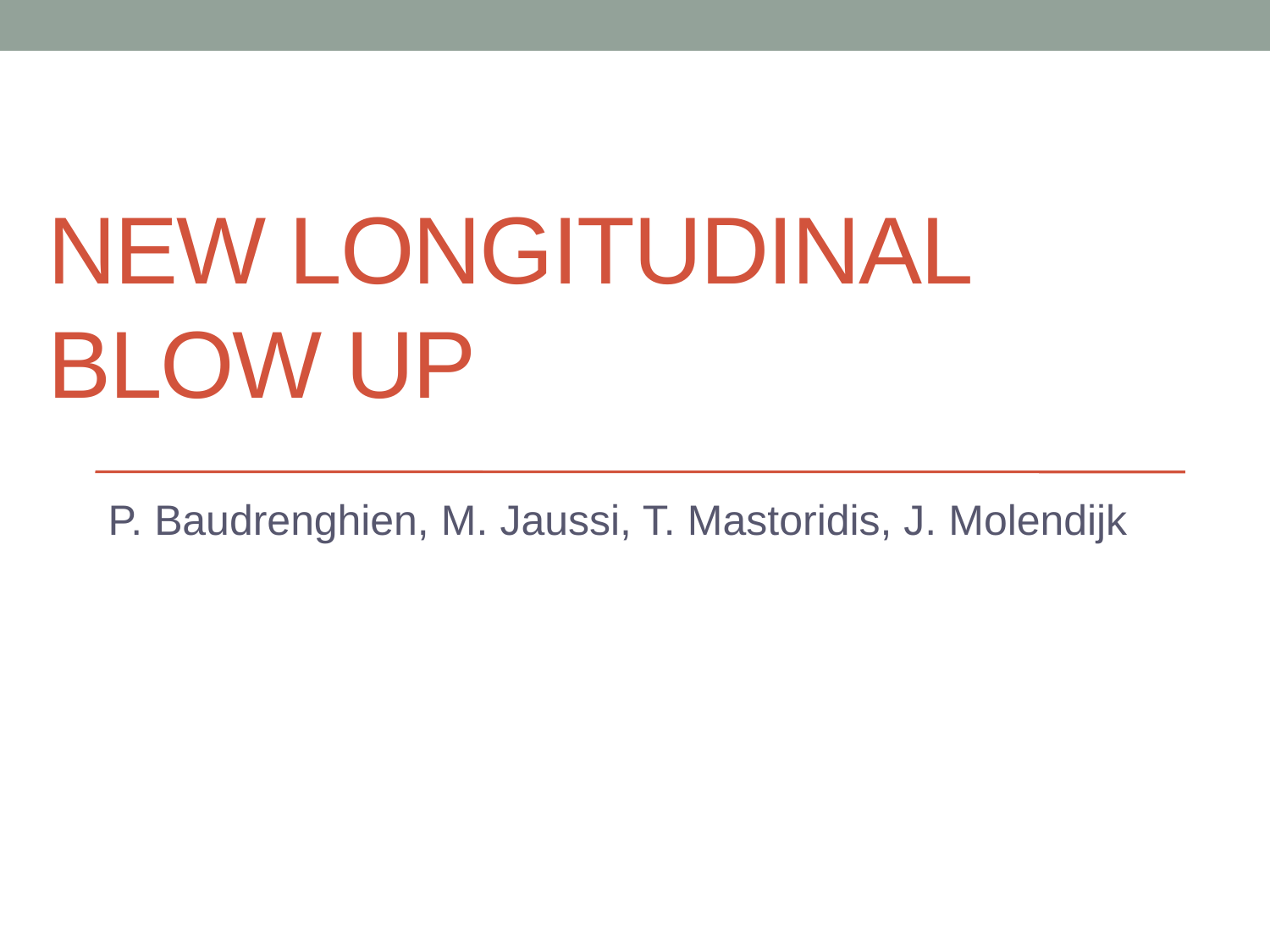

# NEW longitudinal blow up
P. Baudrenghien, M. Jaussi, T. Mastoridis, J. Molendijk